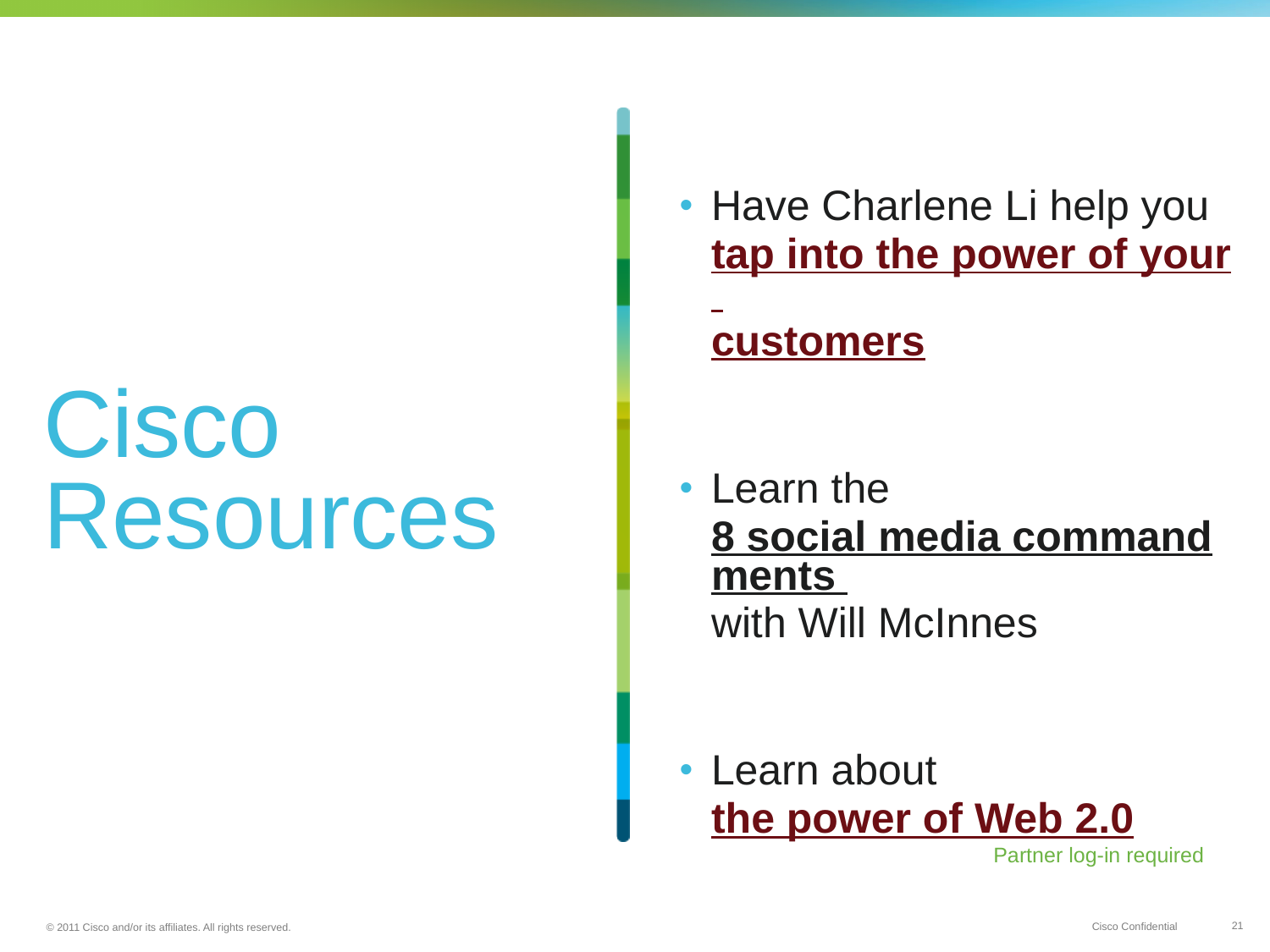

Have Charlene Li help you tap into the power of your customers

Learn the 8 social media commandments with Will McInnes

Learn about the power of Web 2.0
# Cisco Resources
Partner log-in required